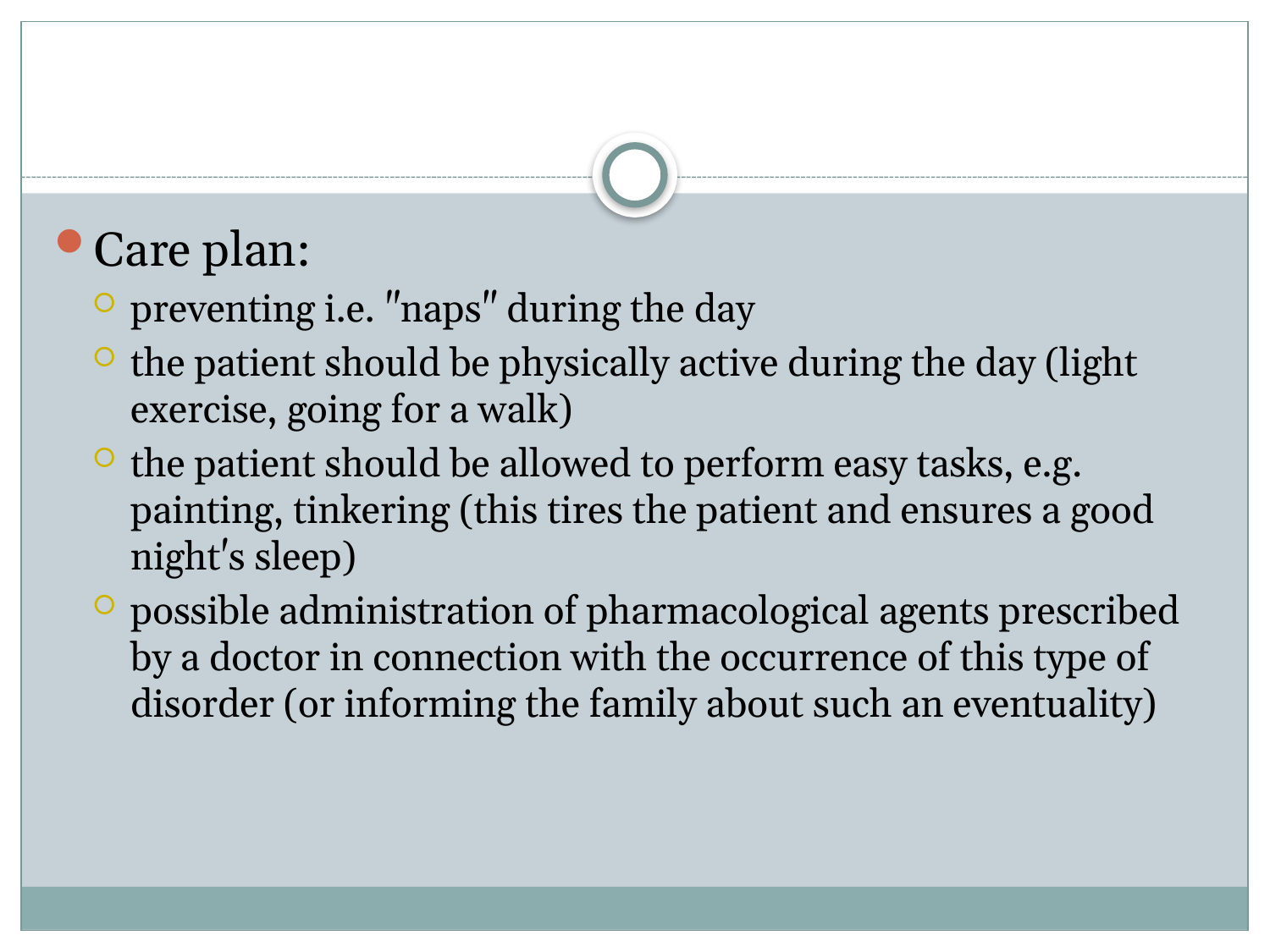

#
Care plan:
preventing i.e. "naps" during the day
the patient should be physically active during the day (light exercise, going for a walk)
the patient should be allowed to perform easy tasks, e.g. painting, tinkering (this tires the patient and ensures a good night's sleep)
possible administration of pharmacological agents prescribed by a doctor in connection with the occurrence of this type of disorder (or informing the family about such an eventuality)